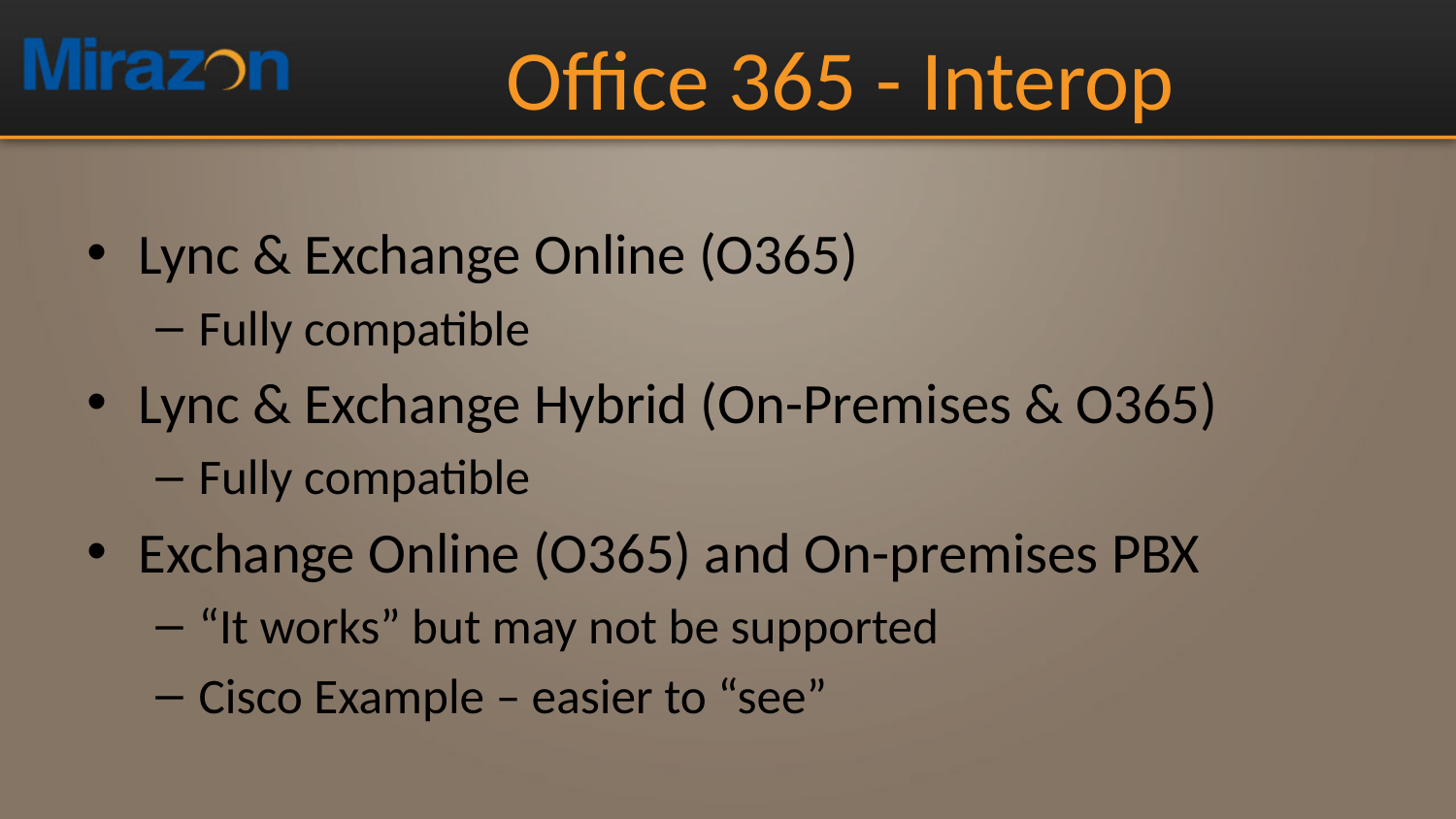

# Office 365 - Interop
Lync & Exchange Online (O365)
Fully compatible
Lync & Exchange Hybrid (On-Premises & O365)
Fully compatible
Exchange Online (O365) and On-premises PBX
“It works” but may not be supported
Cisco Example – easier to “see”